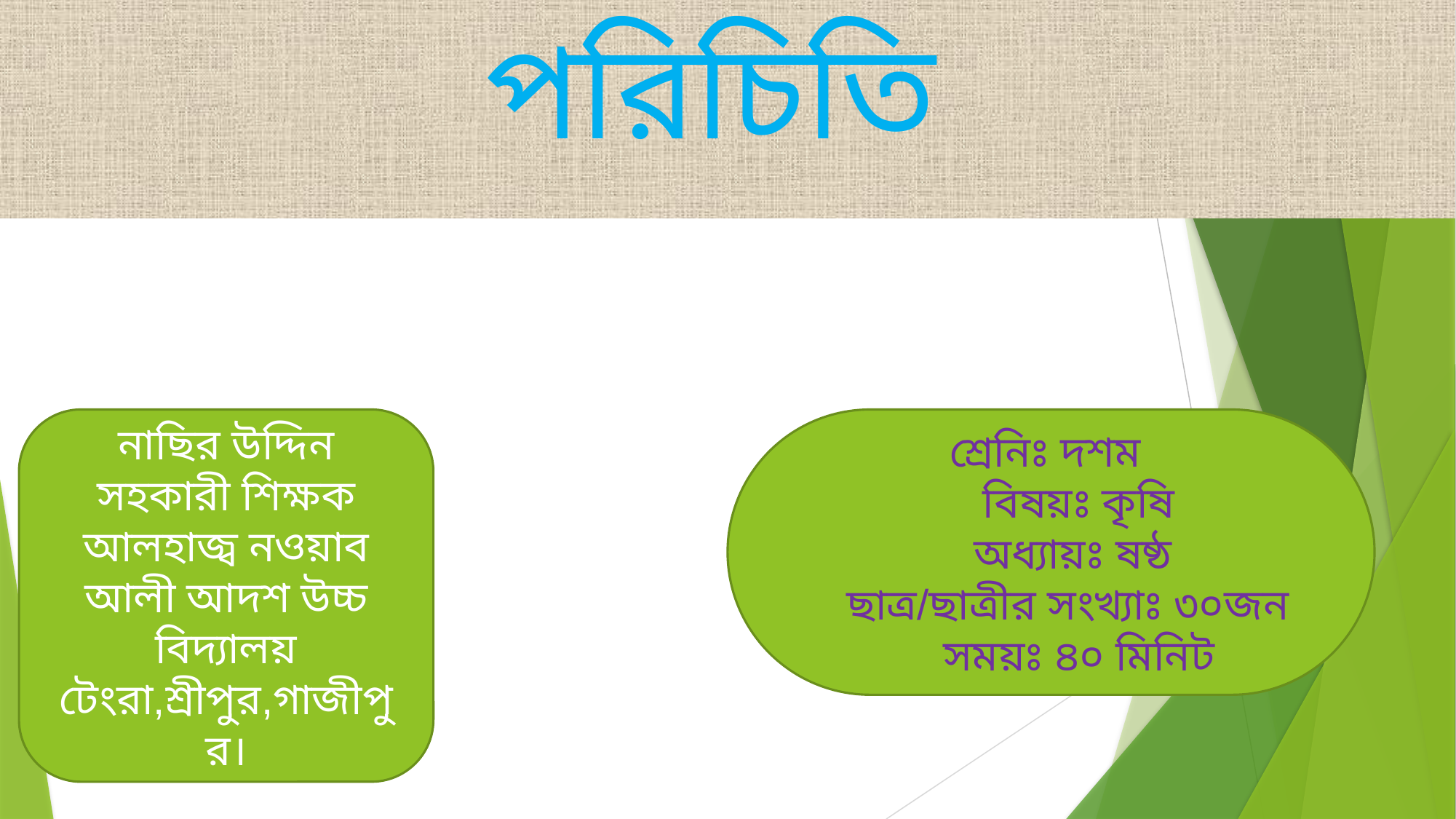

# পরিচিতি
নাছির উদ্দিন
সহকারী শিক্ষক
আলহাজ্ব নওয়াব আলী আদশ উচ্চ বিদ্যালয় টেংরা,শ্রীপুর,গাজীপুর।
শ্রেনিঃ দশম
      বিষয়ঃ কৃষি
      অধ্যায়ঃ ষষ্ঠ
    ছাত্র/ছাত্রীর সংখ্যাঃ ৩০জন
      সময়ঃ ৪০ মিনিট